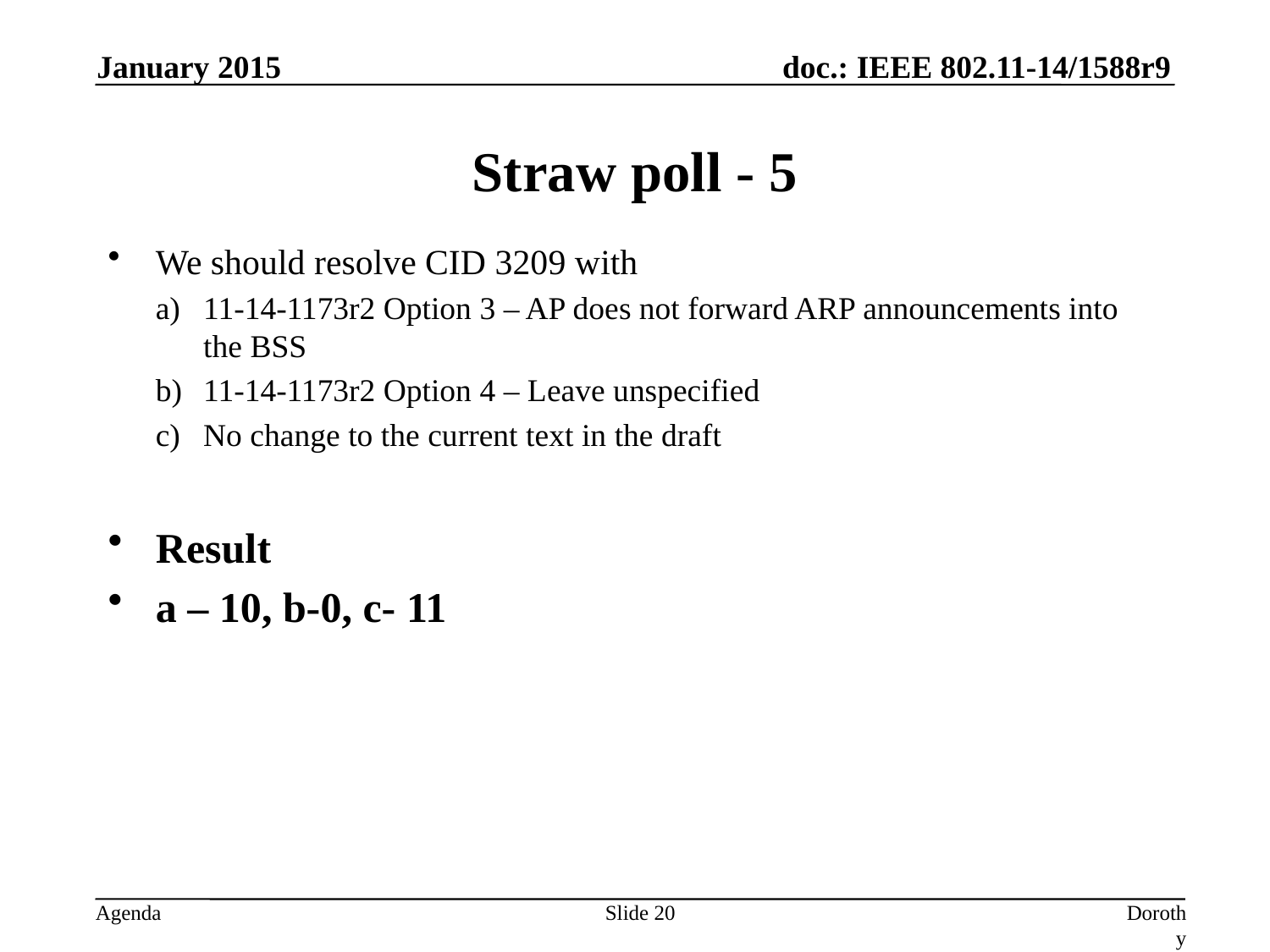

January 2015
# Straw poll - 5
We should resolve CID 3209 with
11-14-1173r2 Option 3 – AP does not forward ARP announcements into the BSS
11-14-1173r2 Option 4 – Leave unspecified
No change to the current text in the draft

Result
a – 10, b-0, c- 11

Slide 20
Dorothy Stanley, Aruba Networks